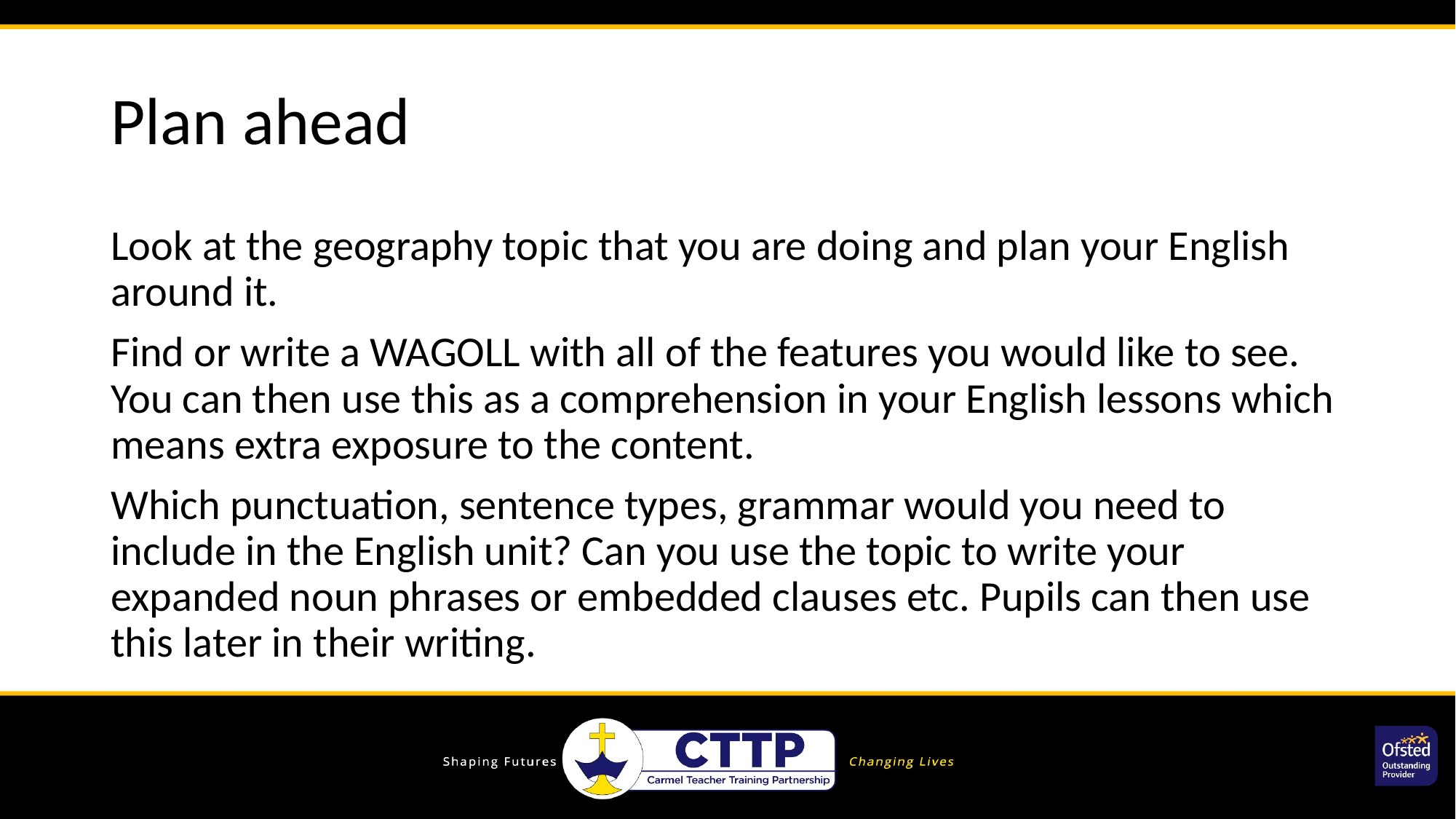

# Plan ahead
Look at the geography topic that you are doing and plan your English around it.
Find or write a WAGOLL with all of the features you would like to see. You can then use this as a comprehension in your English lessons which means extra exposure to the content.
Which punctuation, sentence types, grammar would you need to include in the English unit? Can you use the topic to write your expanded noun phrases or embedded clauses etc. Pupils can then use this later in their writing.